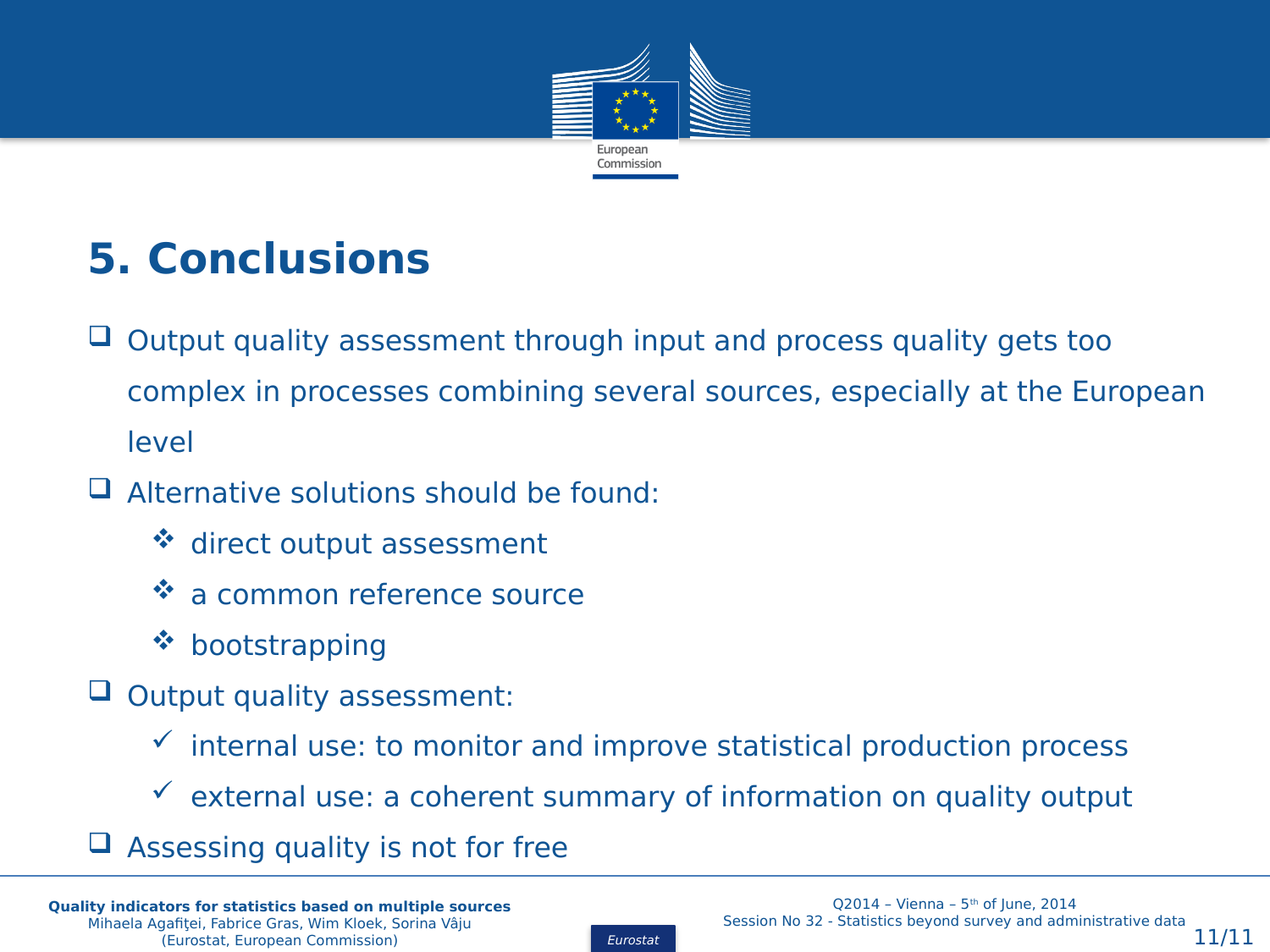

5. Conclusions
Output quality assessment through input and process quality gets too complex in processes combining several sources, especially at the European level
Alternative solutions should be found:
direct output assessment
a common reference source
bootstrapping
Output quality assessment:
internal use: to monitor and improve statistical production process
external use: a coherent summary of information on quality output
Assessing quality is not for free
Quality indicators for statistics based on multiple sources
Mihaela Agafiţei, Fabrice Gras, Wim Kloek, Sorina Vâju
(Eurostat, European Commission)
Q2014 – Vienna – 5th of June, 2014
Session No 32 - Statistics beyond survey and administrative data
11/11